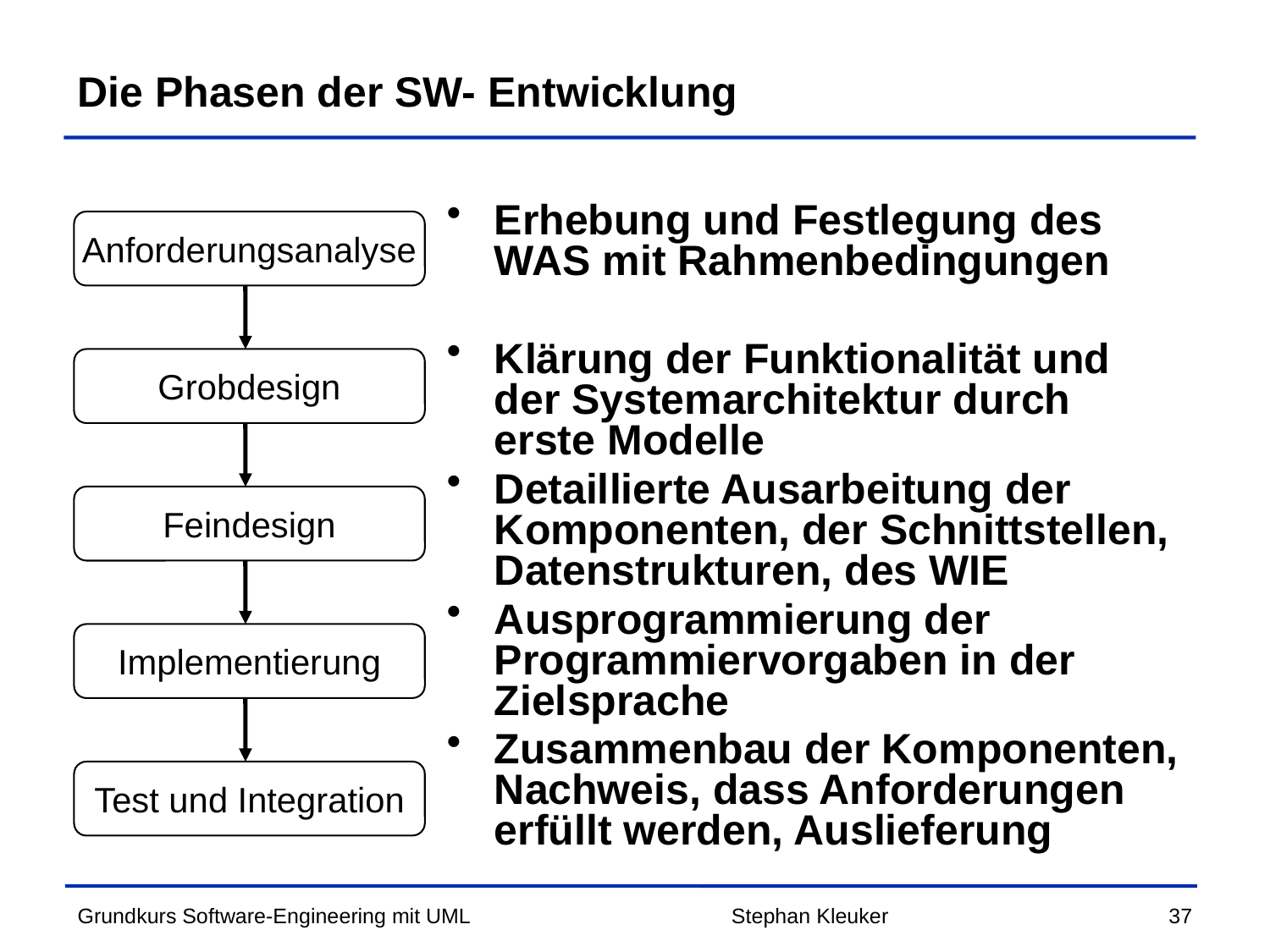

# Die Phasen der SW- Entwicklung
Erhebung und Festlegung des WAS mit Rahmenbedingungen

Klärung der Funktionalität und der Systemarchitektur durch erste Modelle
Detaillierte Ausarbeitung der Komponenten, der Schnittstellen, Datenstrukturen, des WIE
Ausprogrammierung der Programmiervorgaben in der Zielsprache
Zusammenbau der Komponenten, Nachweis, dass Anforderungen erfüllt werden, Auslieferung
Anforderungsanalyse
Grobdesign
Feindesign
Implementierung
Test und Integration

Stephan Kleuker